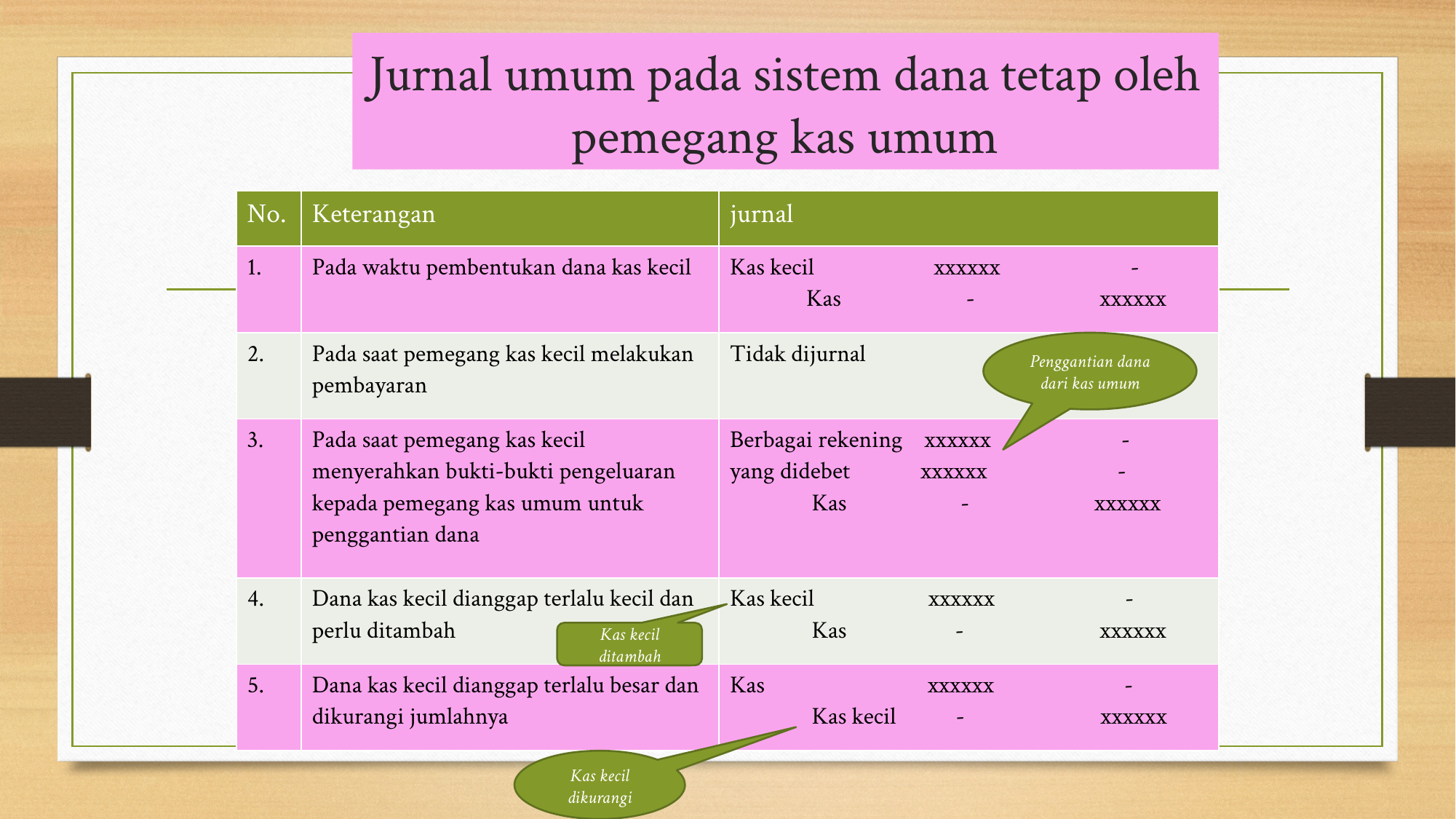

# Jurnal umum pada sistem dana tetap oleh pemegang kas umum
| No. | Keterangan | jurnal |
| --- | --- | --- |
| 1. | Pada waktu pembentukan dana kas kecil | Kas kecil xxxxxx - Kas - xxxxxx |
| 2. | Pada saat pemegang kas kecil melakukan pembayaran | Tidak dijurnal |
| 3. | Pada saat pemegang kas kecil menyerahkan bukti-bukti pengeluaran kepada pemegang kas umum untuk penggantian dana | Berbagai rekening xxxxxx - yang didebet xxxxxx - Kas - xxxxxx |
| 4. | Dana kas kecil dianggap terlalu kecil dan perlu ditambah | Kas kecil xxxxxx - Kas - xxxxxx |
| 5. | Dana kas kecil dianggap terlalu besar dan dikurangi jumlahnya | Kas xxxxxx - Kas kecil - xxxxxx |
Penggantian dana dari kas umum
Kas kecil ditambah
Kas kecil dikurangi